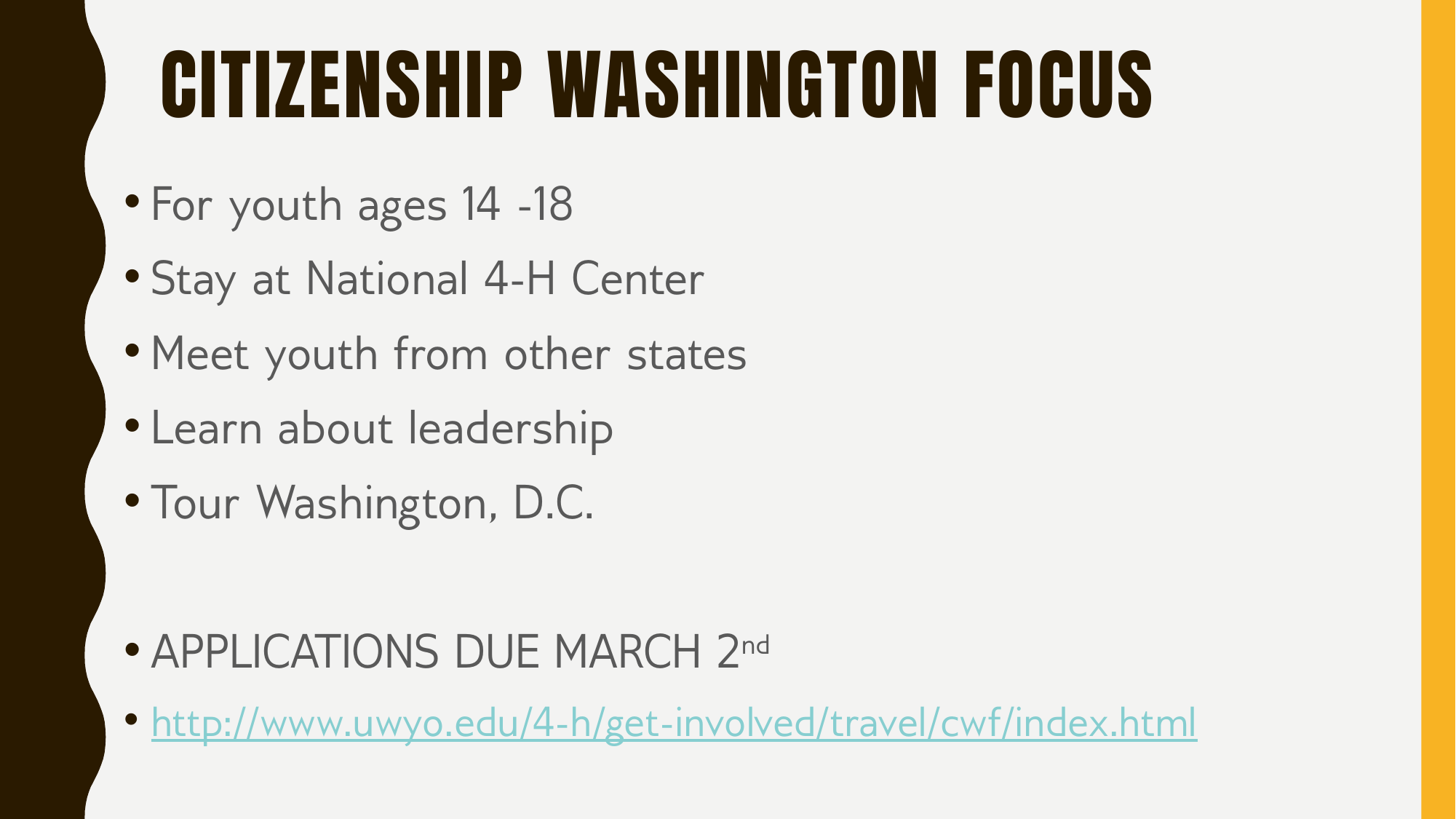

# Citizenship Washington Focus
For youth ages 14 -18
Stay at National 4-H Center
Meet youth from other states
Learn about leadership
Tour Washington, D.C.

APPLICATIONS DUE MARCH 2nd
http://www.uwyo.edu/4-h/get-involved/travel/cwf/index.html